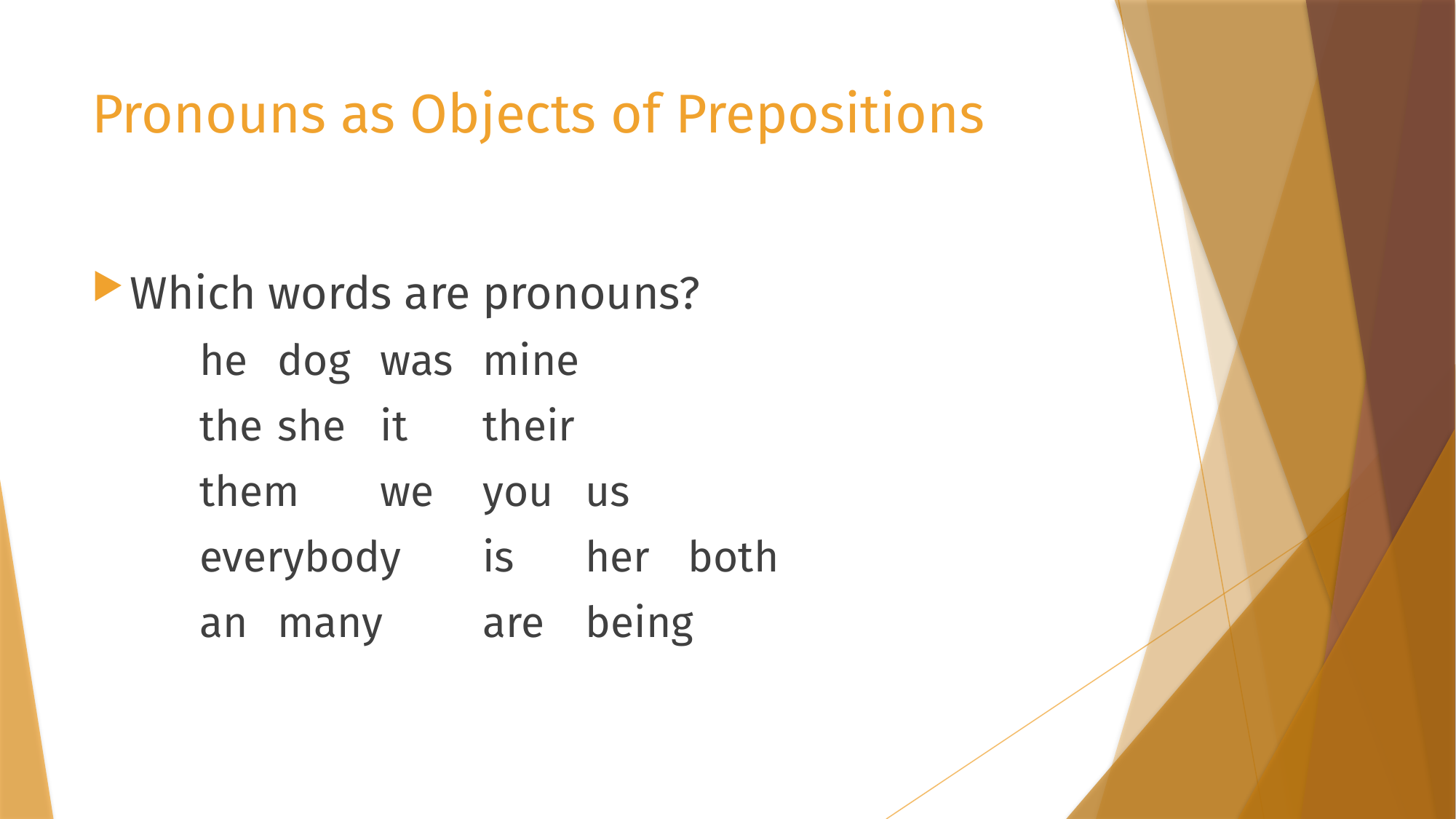

# Pronouns as Objects of Prepositions
Which words are pronouns?
     he				dog				was			mine
     the				she				it				their
     them			we				you			us
     everybody	is					her			both
     an				many				are			being